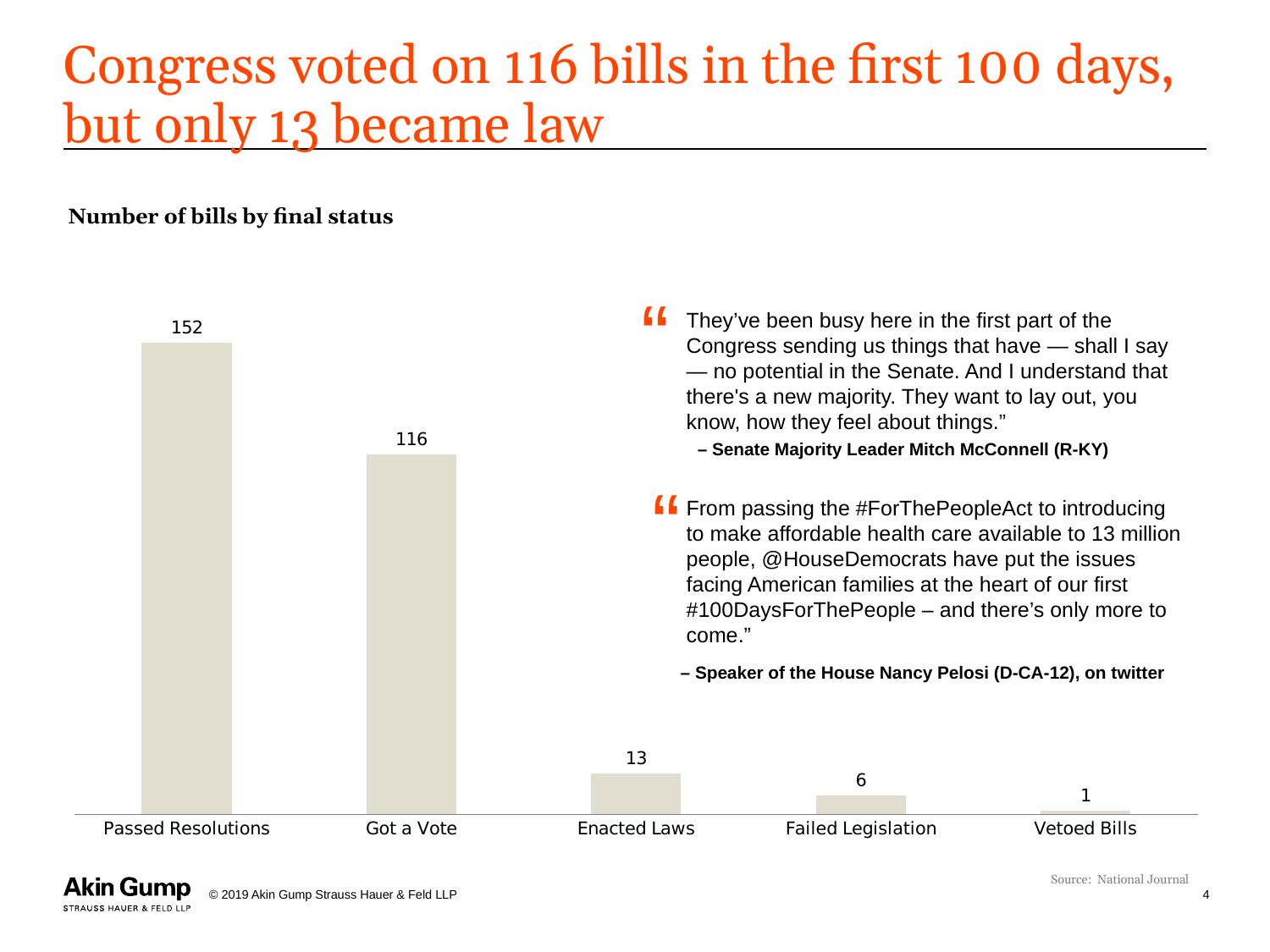

4
# Congress voted on 116 bills in the first 100 days, but only 13 became law
Number of bills by final status
“
They’ve been busy here in the first part of the Congress sending us things that have — shall I say — no potential in the Senate. And I understand that there's a new majority. They want to lay out, you know, how they feel about things.”

### Chart

| Category | Number |
|---|---|
| Passed Resolutions | 152.0 |
| Got a Vote | 116.0 |
| Enacted Laws | 13.0 |
| Failed Legislation | 6.0 |
| Vetoed Bills | 1.0 |
– Senate Majority Leader Mitch McConnell (R-KY)
“
From passing the #ForThePeopleAct to introducing to make affordable health care available to 13 million people, @HouseDemocrats have put the issues facing American families at the heart of our first #100DaysForThePeople – and there’s only more to come.”
– Speaker of the House Nancy Pelosi (D-CA-12), on twitter
Source:  National Journal